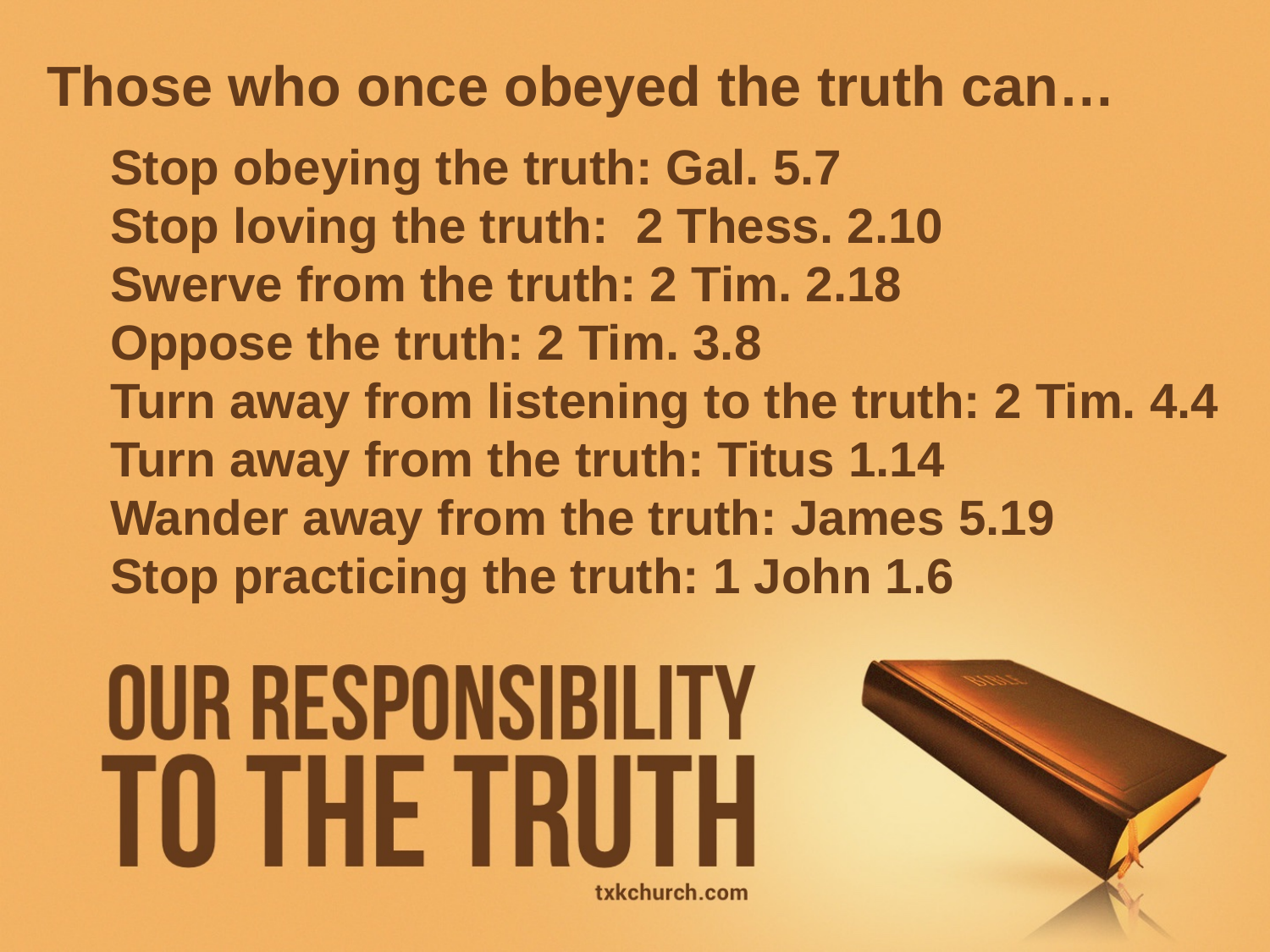

Those who once obeyed the truth can…

Stop obeying the truth: Gal. 5.7
Stop loving the truth:  2 Thess. 2.10
Swerve from the truth: 2 Tim. 2.18
Oppose the truth: 2 Tim. 3.8
Turn away from listening to the truth: 2 Tim. 4.4
Turn away from the truth: Titus 1.14
Wander away from the truth: James 5.19
Stop practicing the truth: 1 John 1.6